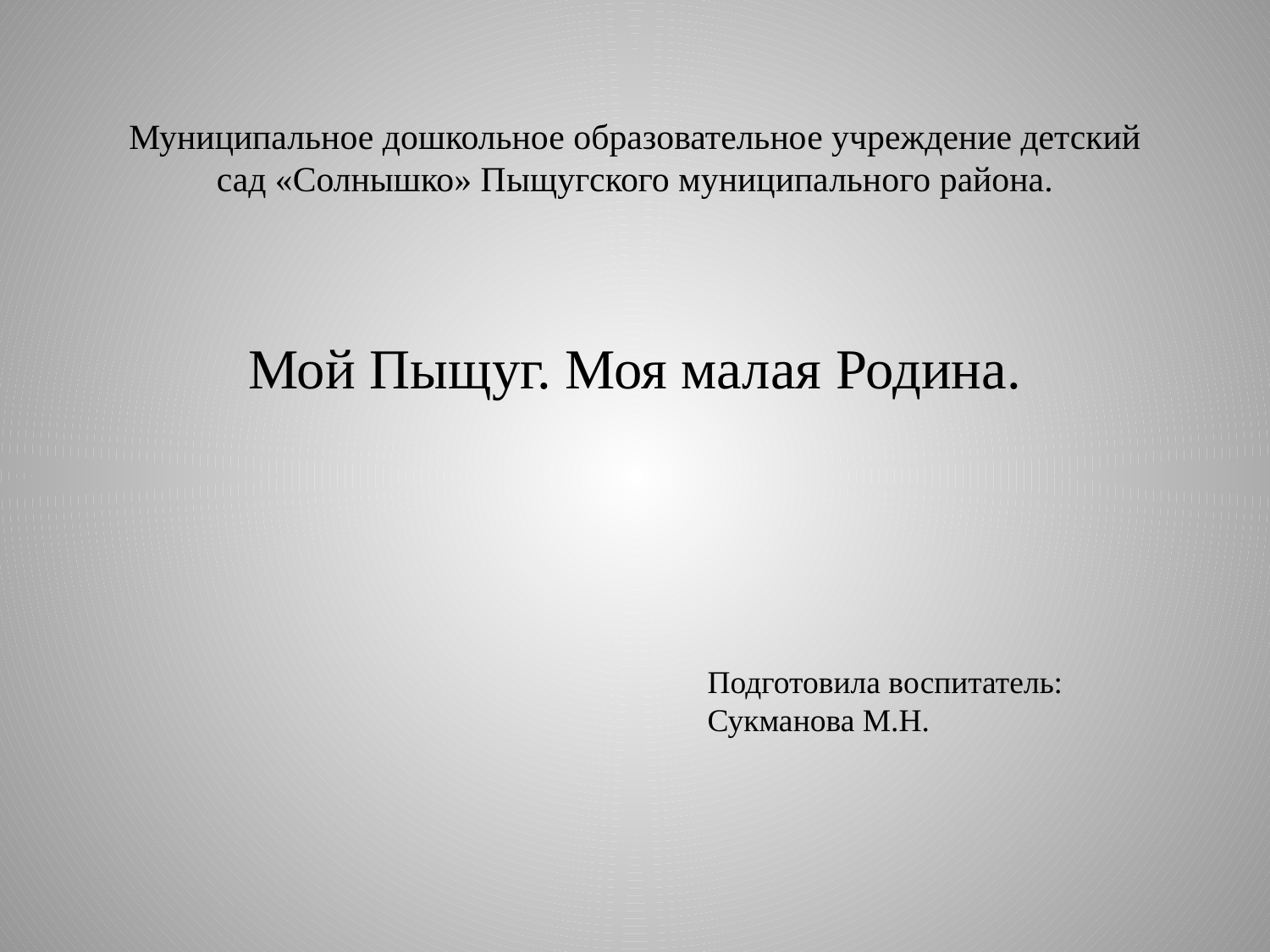

# Муниципальное дошкольное образовательное учреждение детский сад «Солнышко» Пыщугского муниципального района.
Мой Пыщуг. Моя малая Родина.
Подготовила воспитатель:
Сукманова М.Н.